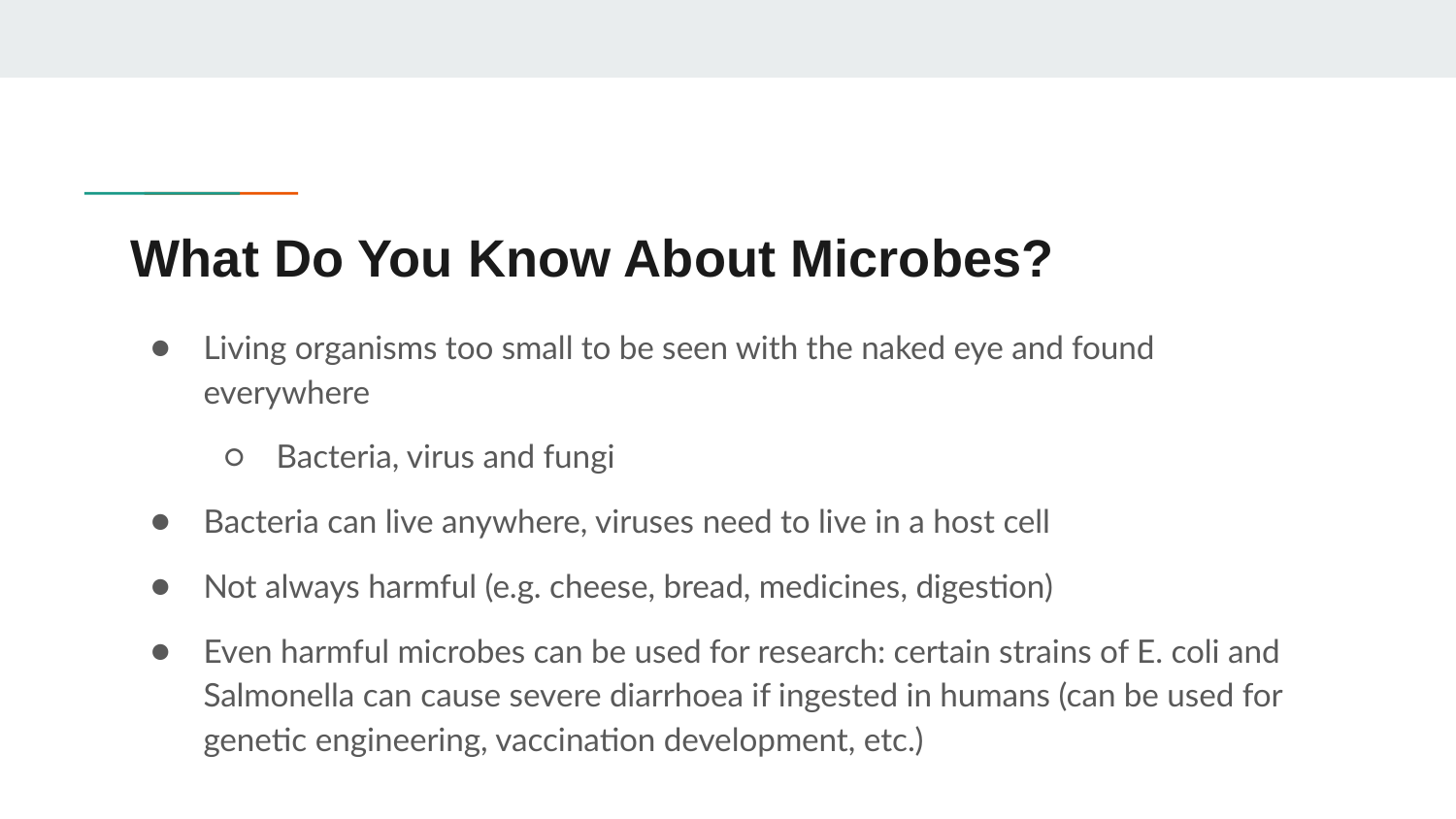

# What Do You Know About Microbes?
Living organisms too small to be seen with the naked eye and found everywhere
Bacteria, virus and fungi
Bacteria can live anywhere, viruses need to live in a host cell
Not always harmful (e.g. cheese, bread, medicines, digestion)
Even harmful microbes can be used for research: certain strains of E. coli and Salmonella can cause severe diarrhoea if ingested in humans (can be used for genetic engineering, vaccination development, etc.)